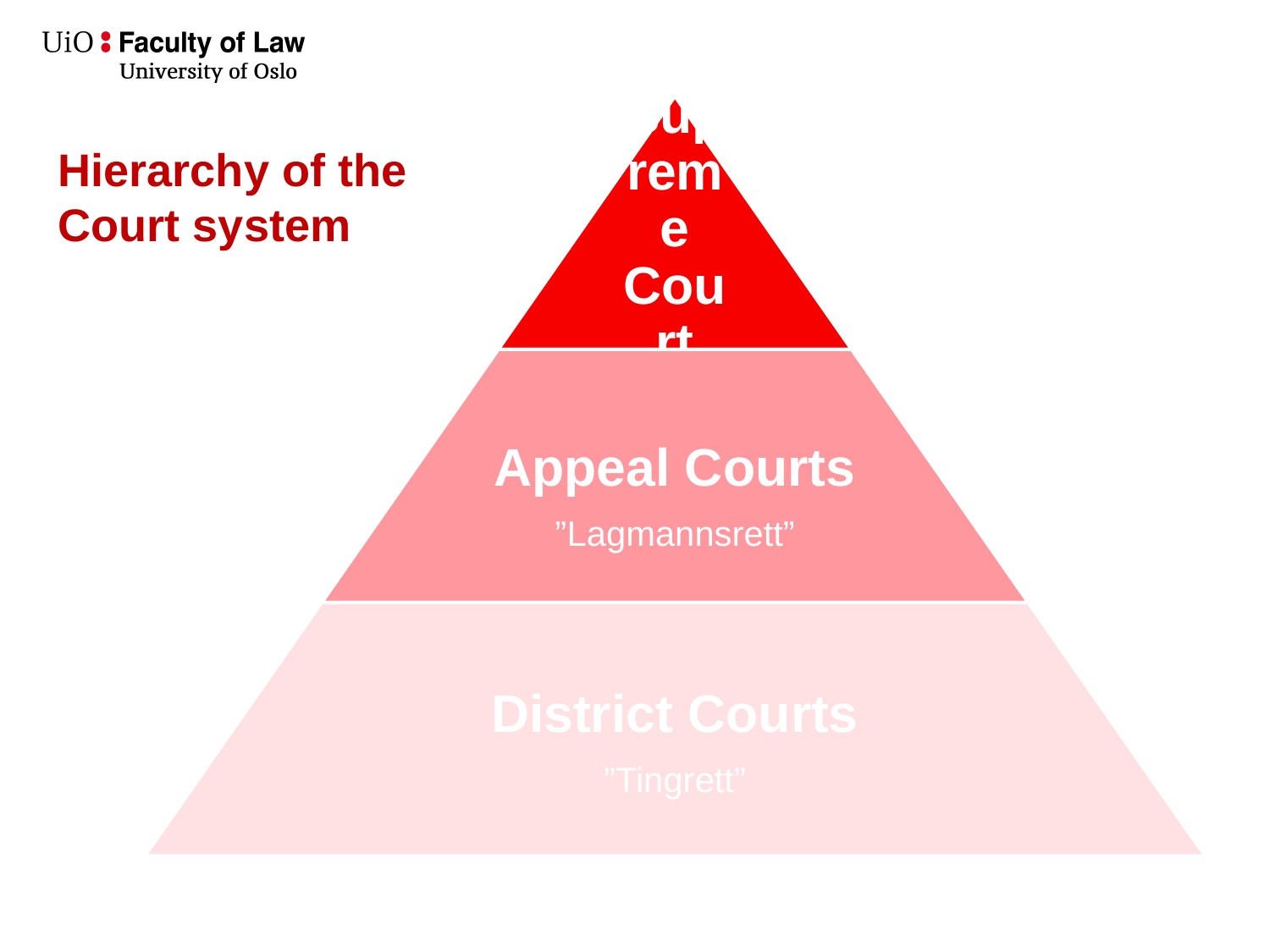

Supreme Court
“Høyesterett”
Appeal Courts
”Lagmannsrett”
District Courts
”Tingrett”
# Hierarchy of the Court system